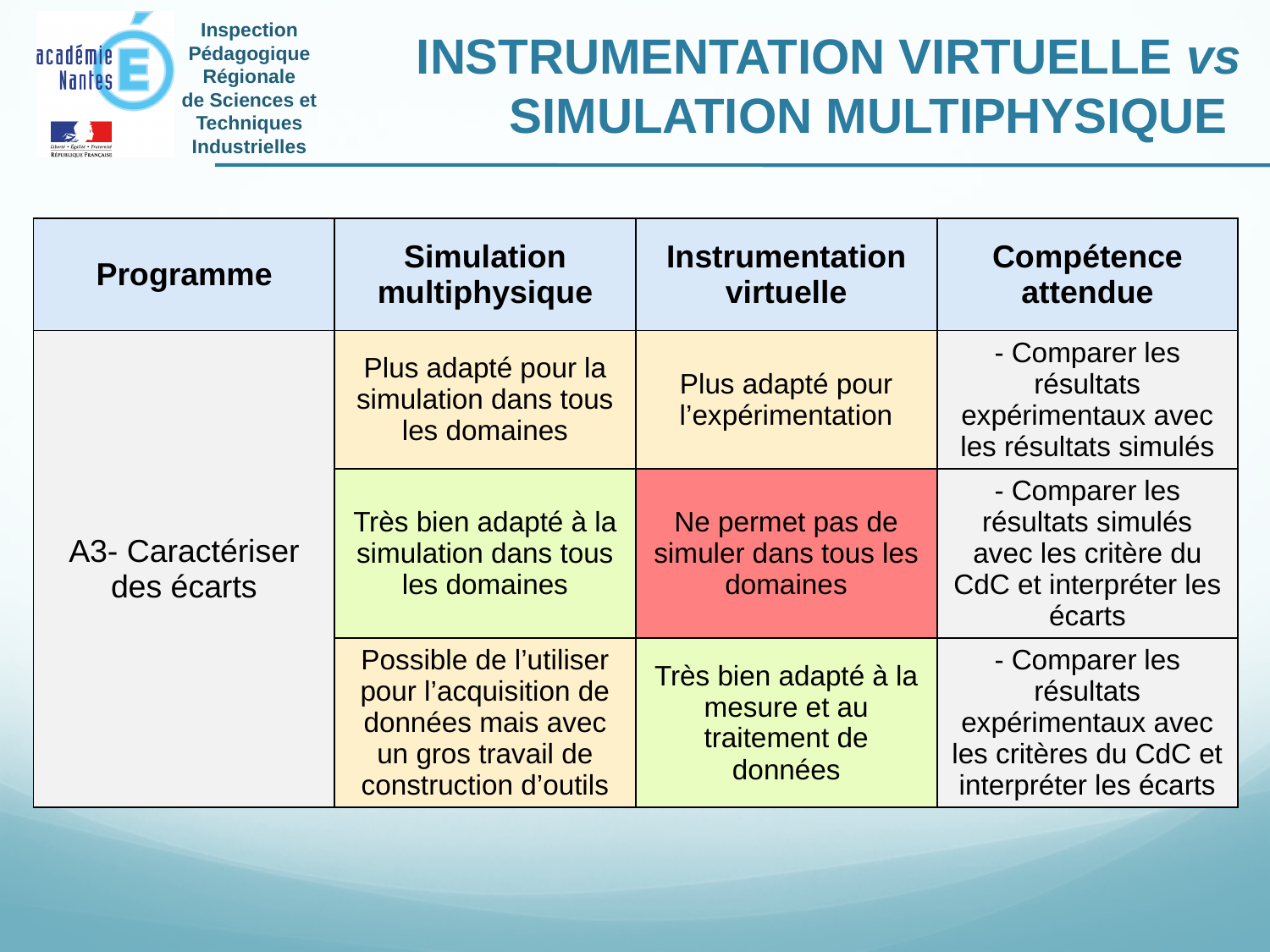

INSTRUMENTATION VIRTUELLE vs SIMULATION MULTIPHYSIQUE

| Programme | Simulation multiphysique | Instrumentation virtuelle | Compétence attendue |
| --- | --- | --- | --- |
| A3- Caractériser des écarts | Plus adapté pour la simulation dans tous les domaines | Plus adapté pour l’expérimentation | - Comparer les résultats expérimentaux avec les résultats simulés |
|  | Très bien adapté à la simulation dans tous les domaines | Ne permet pas de simuler dans tous les domaines | - Comparer les résultats simulés avec les critère du CdC et interpréter les écarts |
|  | Possible de l’utiliser pour l’acquisition de données mais avec un gros travail de construction d’outils | Très bien adapté à la mesure et au traitement de données | - Comparer les résultats expérimentaux avec les critères du CdC et interpréter les écarts |